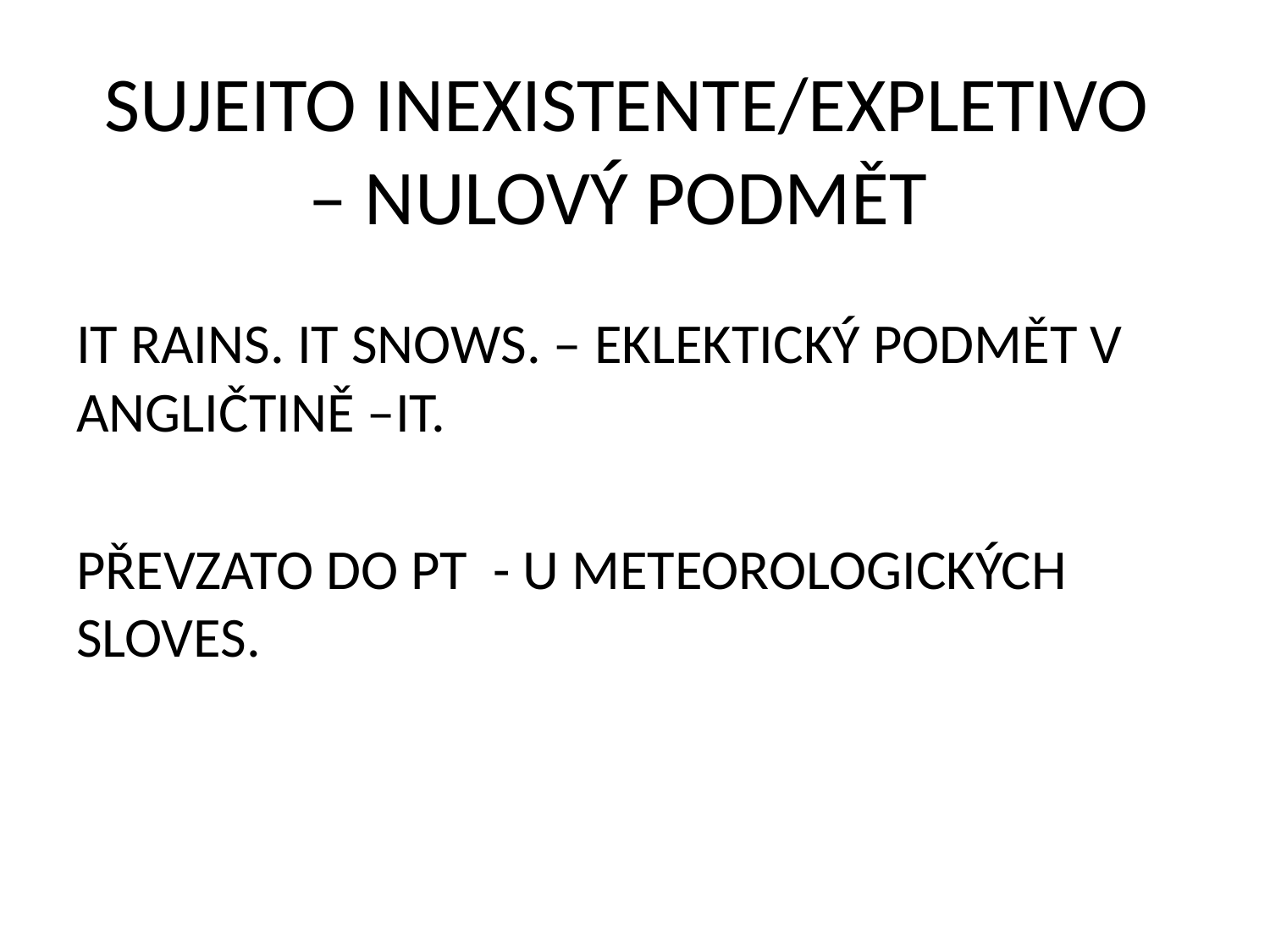

# SUJEITO INEXISTENTE/EXPLETIVO  – NULOVÝ PODMĚT

IT RAINS. IT SNOWS. – EKLEKTICKÝ PODMĚT V ANGLIČTINĚ –IT.

PŘEVZATO DO PT  - U METEOROLOGICKÝCH SLOVES.